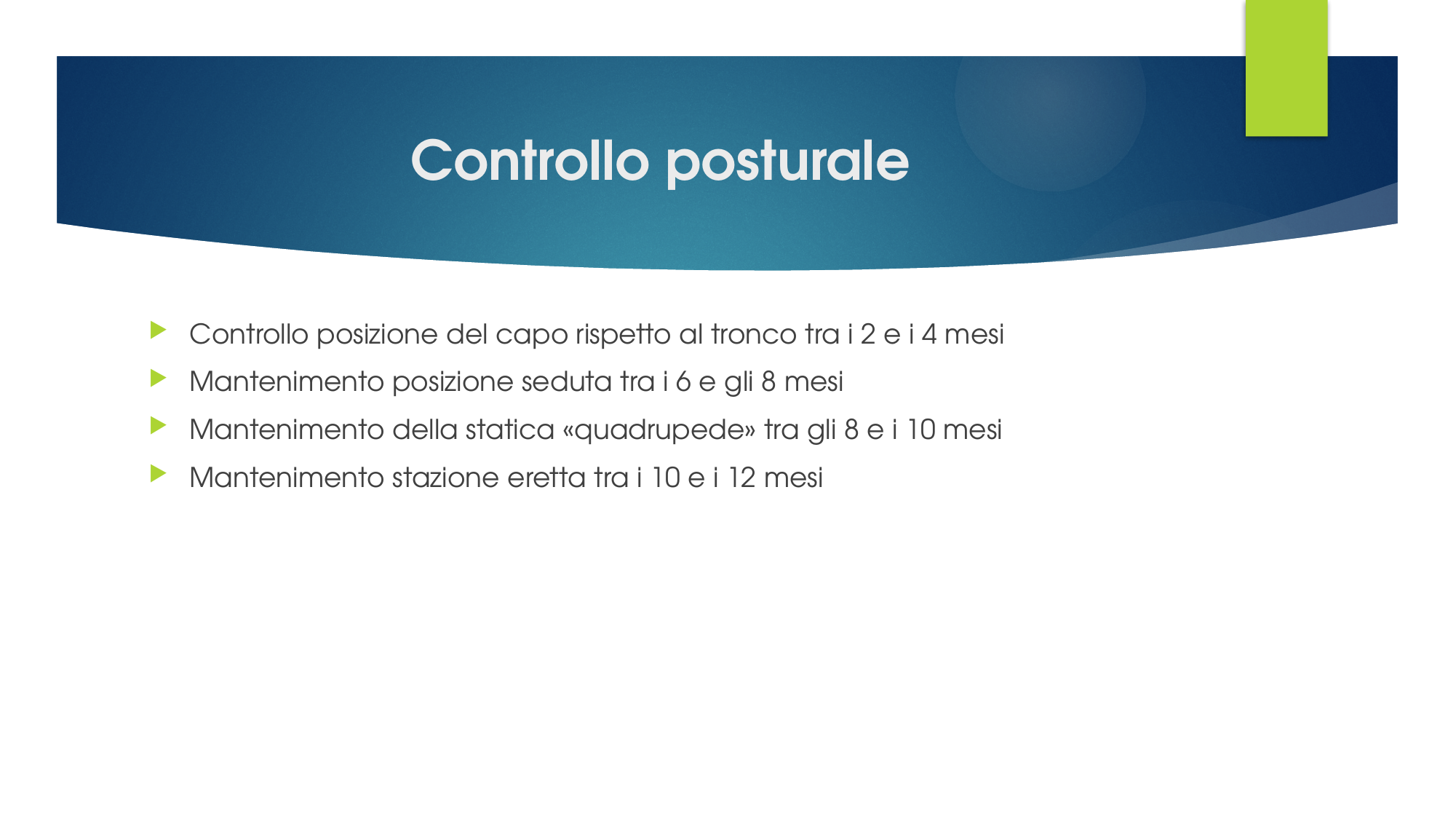

# Controllo posturale
Controllo posizione del capo rispetto al tronco tra i 2 e i 4 mesi
Mantenimento posizione seduta tra i 6 e gli 8 mesi
Mantenimento della statica «quadrupede» tra gli 8 e i 10 mesi
Mantenimento stazione eretta tra i 10 e i 12 mesi